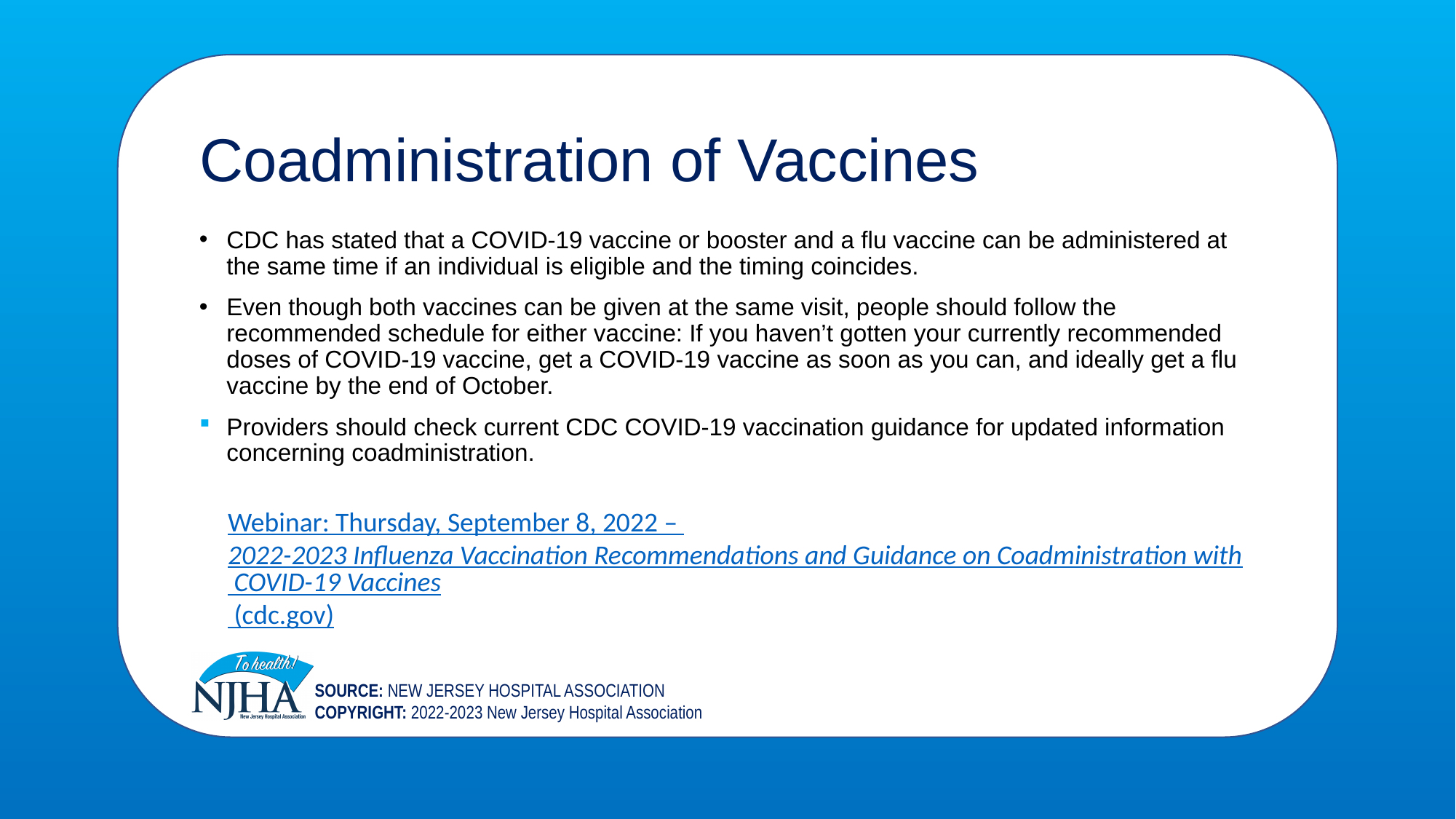

Coadministration of Vaccines
CDC has stated that a COVID-19 vaccine or booster and a flu vaccine can be administered at the same time if an individual is eligible and the timing coincides.
Even though both vaccines can be given at the same visit, people should follow the recommended schedule for either vaccine: If you haven’t gotten your currently recommended doses of COVID-19 vaccine, get a COVID-19 vaccine as soon as you can, and ideally get a flu vaccine by the end of October.
Providers should check current CDC COVID-19 vaccination guidance for updated information concerning coadministration.
Webinar: Thursday, September 8, 2022 – 2022-2023 Influenza Vaccination Recommendations and Guidance on Coadministration with COVID-19 Vaccines (cdc.gov)